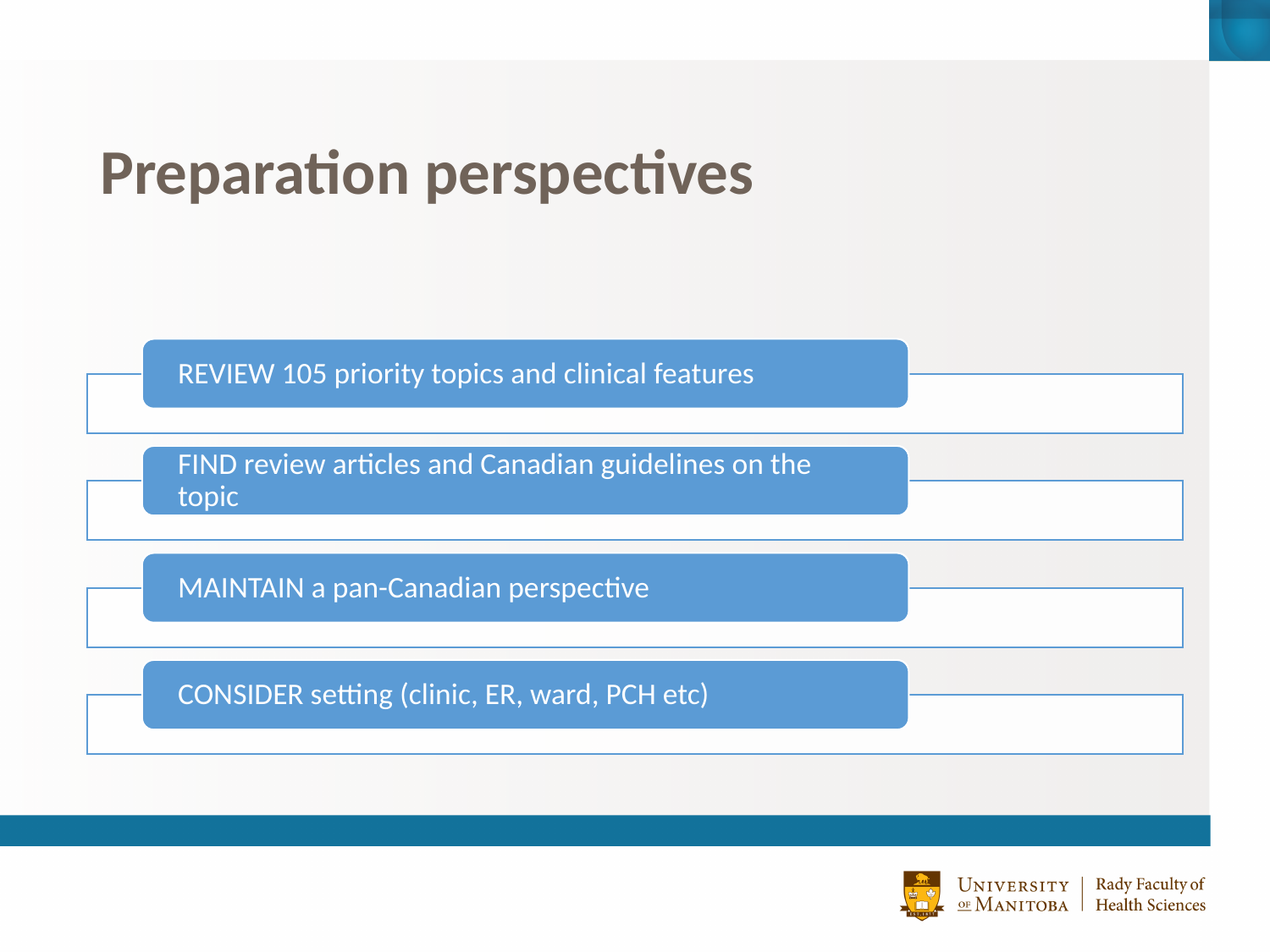

# Preparation perspectives
REVIEW 105 priority topics and clinical features
FIND review articles and Canadian guidelines on the topic
MAINTAIN a pan-Canadian perspective
CONSIDER setting (clinic, ER, ward, PCH etc)